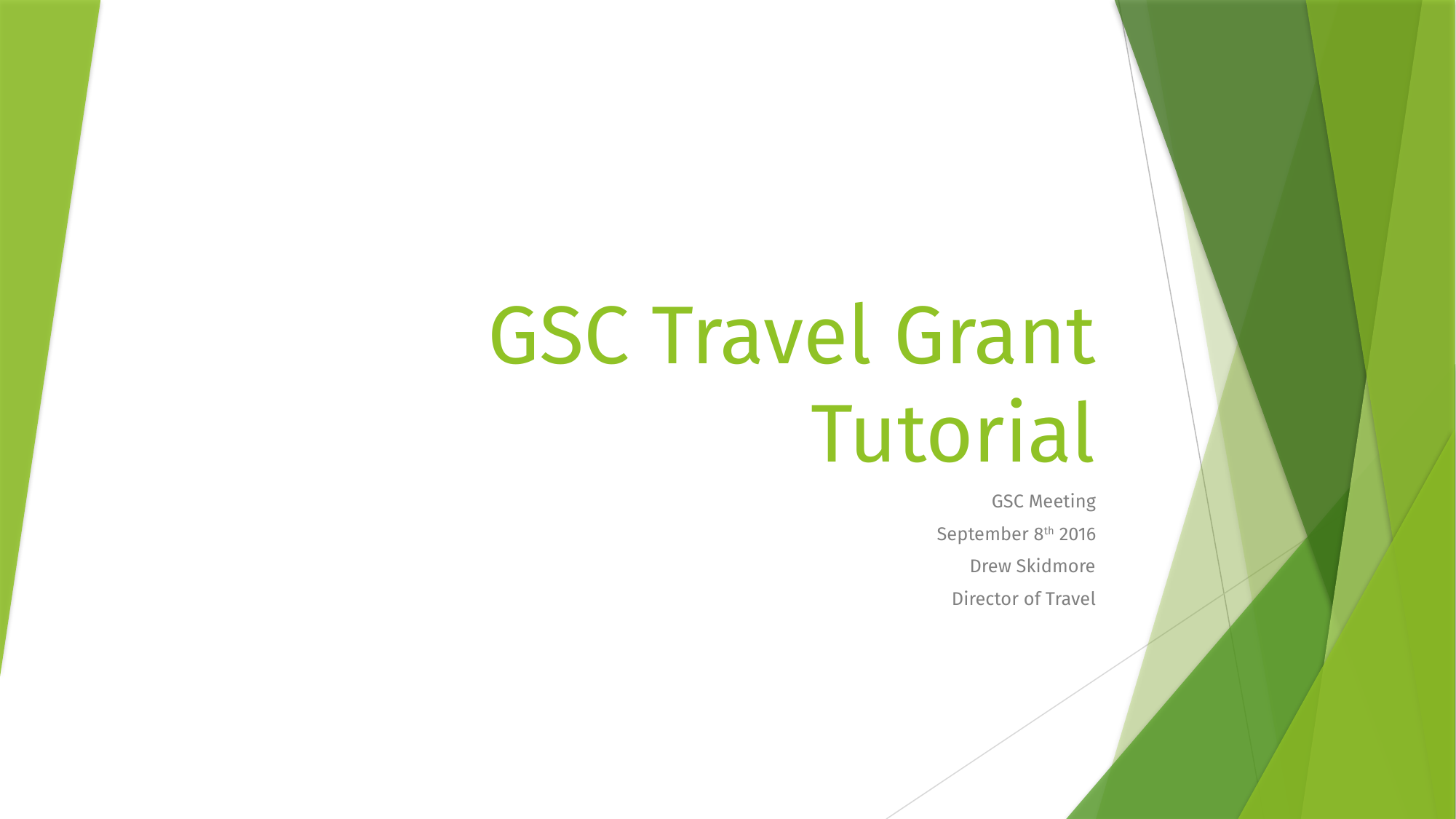

# GSC Travel Grant Tutorial
GSC Meeting
September 8th 2016
Drew Skidmore
Director of Travel